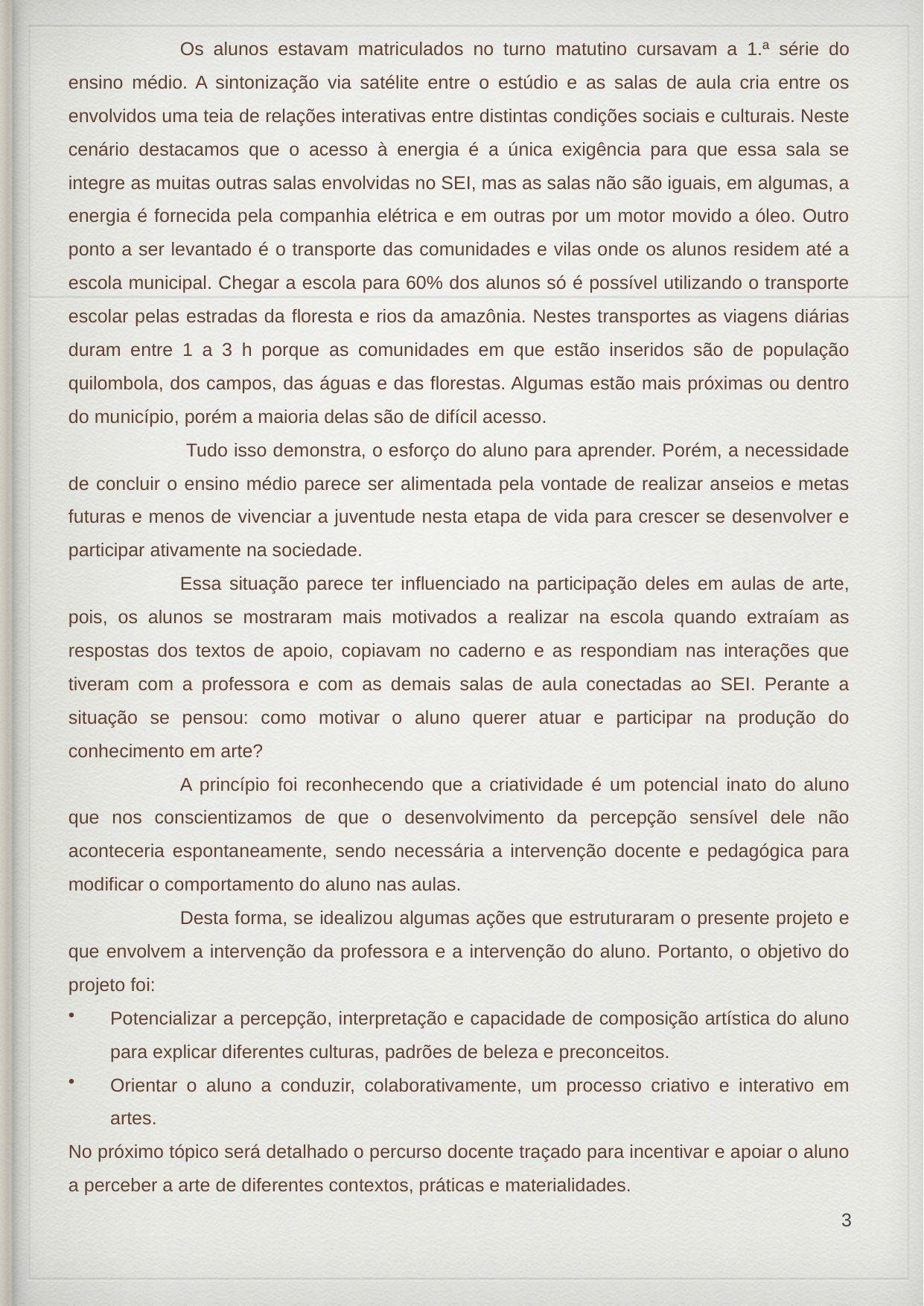

Os alunos estavam matriculados no turno matutino cursavam a 1.ª série do ensino médio. A sintonização via satélite entre o estúdio e as salas de aula cria entre os envolvidos uma teia de relações interativas entre distintas condições sociais e culturais. Neste cenário destacamos que o acesso à energia é a única exigência para que essa sala se integre as muitas outras salas envolvidas no SEI, mas as salas não são iguais, em algumas, a energia é fornecida pela companhia elétrica e em outras por um motor movido a óleo. Outro ponto a ser levantado é o transporte das comunidades e vilas onde os alunos residem até a escola municipal. Chegar a escola para 60% dos alunos só é possível utilizando o transporte escolar pelas estradas da floresta e rios da amazônia. Nestes transportes as viagens diárias duram entre 1 a 3 h porque as comunidades em que estão inseridos são de população quilombola, dos campos, das águas e das florestas. Algumas estão mais próximas ou dentro do município, porém a maioria delas são de difícil acesso.
	 Tudo isso demonstra, o esforço do aluno para aprender. Porém, a necessidade de concluir o ensino médio parece ser alimentada pela vontade de realizar anseios e metas futuras e menos de vivenciar a juventude nesta etapa de vida para crescer se desenvolver e participar ativamente na sociedade.
	Essa situação parece ter influenciado na participação deles em aulas de arte, pois, os alunos se mostraram mais motivados a realizar na escola quando extraíam as respostas dos textos de apoio, copiavam no caderno e as respondiam nas interações que tiveram com a professora e com as demais salas de aula conectadas ao SEI. Perante a situação se pensou: como motivar o aluno querer atuar e participar na produção do conhecimento em arte?
	A princípio foi reconhecendo que a criatividade é um potencial inato do aluno que nos conscientizamos de que o desenvolvimento da percepção sensível dele não aconteceria espontaneamente, sendo necessária a intervenção docente e pedagógica para modificar o comportamento do aluno nas aulas.
	Desta forma, se idealizou algumas ações que estruturaram o presente projeto e que envolvem a intervenção da professora e a intervenção do aluno. Portanto, o objetivo do projeto foi:
Potencializar a percepção, interpretação e capacidade de composição artística do aluno para explicar diferentes culturas, padrões de beleza e preconceitos.
Orientar o aluno a conduzir, colaborativamente, um processo criativo e interativo em artes.
No próximo tópico será detalhado o percurso docente traçado para incentivar e apoiar o aluno a perceber a arte de diferentes contextos, práticas e materialidades.

3